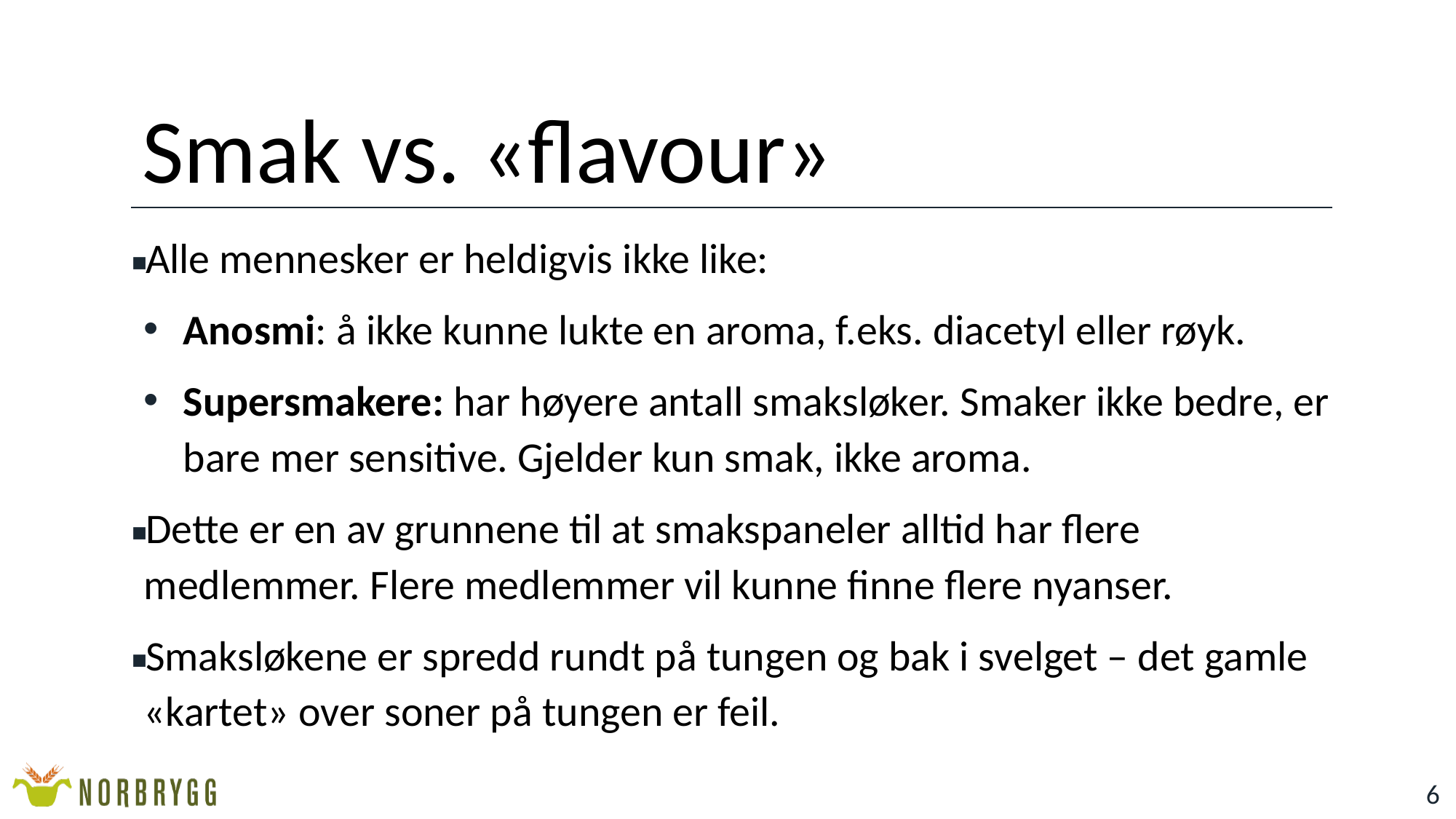

# Smak vs. «flavour»
Alle mennesker er heldigvis ikke like:
Anosmi: å ikke kunne lukte en aroma, f.eks. diacetyl eller røyk.
Supersmakere: har høyere antall smaksløker. Smaker ikke bedre, er bare mer sensitive. Gjelder kun smak, ikke aroma.
Dette er en av grunnene til at smakspaneler alltid har flere medlemmer. Flere medlemmer vil kunne finne flere nyanser.
Smaksløkene er spredd rundt på tungen og bak i svelget – det gamle «kartet» over soner på tungen er feil.
6